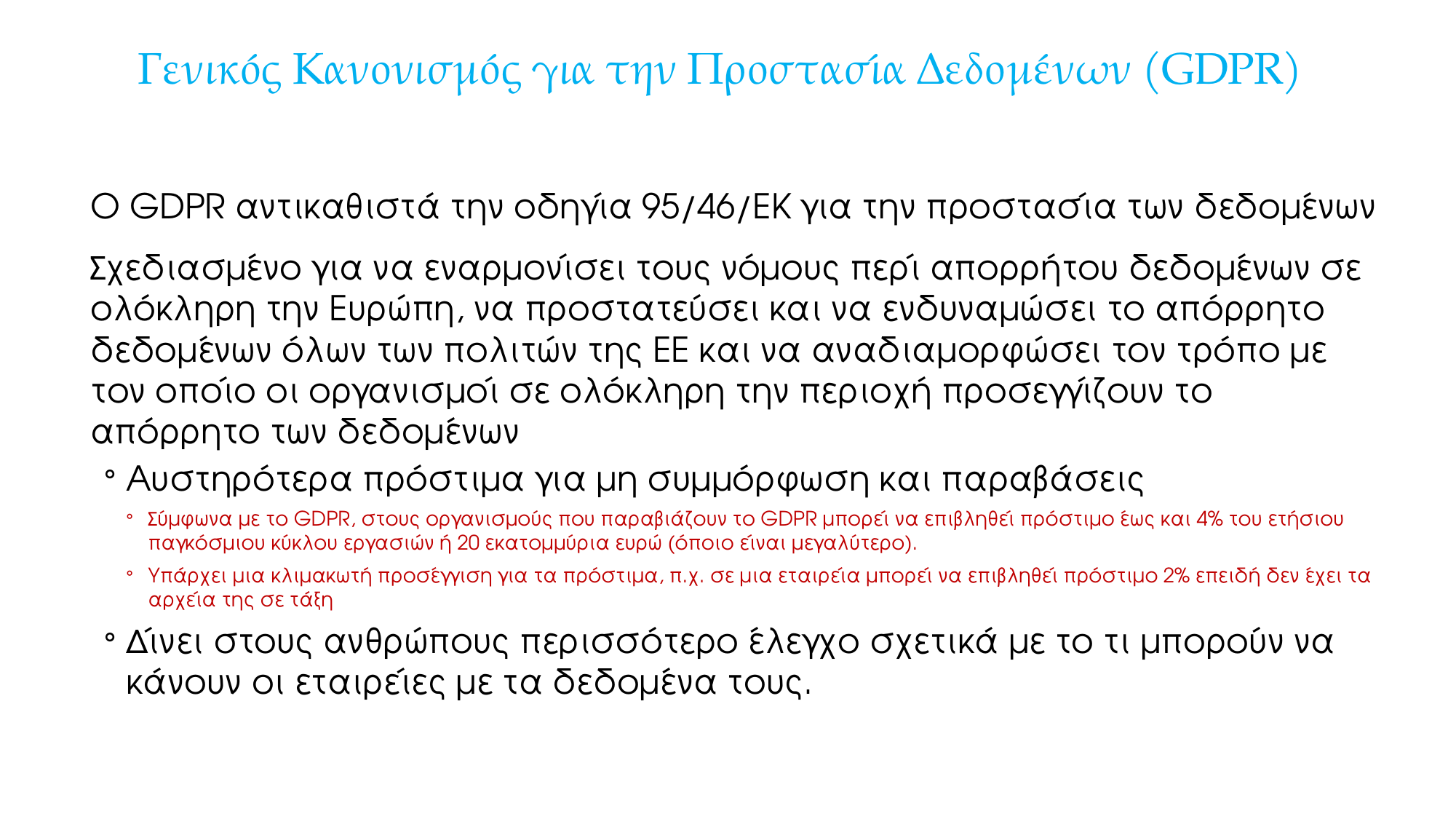

# Γενικός Κανονισμός για την Προστασία Δεδομένων (GDPR)
Ο GDPR αντικαθιστά την οδηγία 95/46/ΕΚ για την προστασία των δεδομένων
Σχεδιασμένο για να εναρμονίσει τους νόμους περί απορρήτου δεδομένων σε ολόκληρη την Ευρώπη, να προστατεύσει και να ενδυναμώσει το απόρρητο δεδομένων όλων των πολιτών της ΕΕ και να αναδιαμορφώσει τον τρόπο με τον οποίο οι οργανισμοί σε ολόκληρη την περιοχή προσεγγίζουν το απόρρητο των δεδομένων
Αυστηρότερα πρόστιμα για μη συμμόρφωση και παραβάσεις
Σύμφωνα με το GDPR, στους οργανισμούς που παραβιάζουν το GDPR μπορεί να επιβληθεί πρόστιμο έως και 4% του ετήσιου παγκόσμιου κύκλου εργασιών ή 20 εκατομμύρια ευρώ (όποιο είναι μεγαλύτερο).
Υπάρχει μια κλιμακωτή προσέγγιση για τα πρόστιμα, π.χ. σε μια εταιρεία μπορεί να επιβληθεί πρόστιμο 2% επειδή δεν έχει τα αρχεία της σε τάξη
Δίνει στους ανθρώπους περισσότερο έλεγχο σχετικά με το τι μπορούν να κάνουν οι εταιρείες με τα δεδομένα τους.